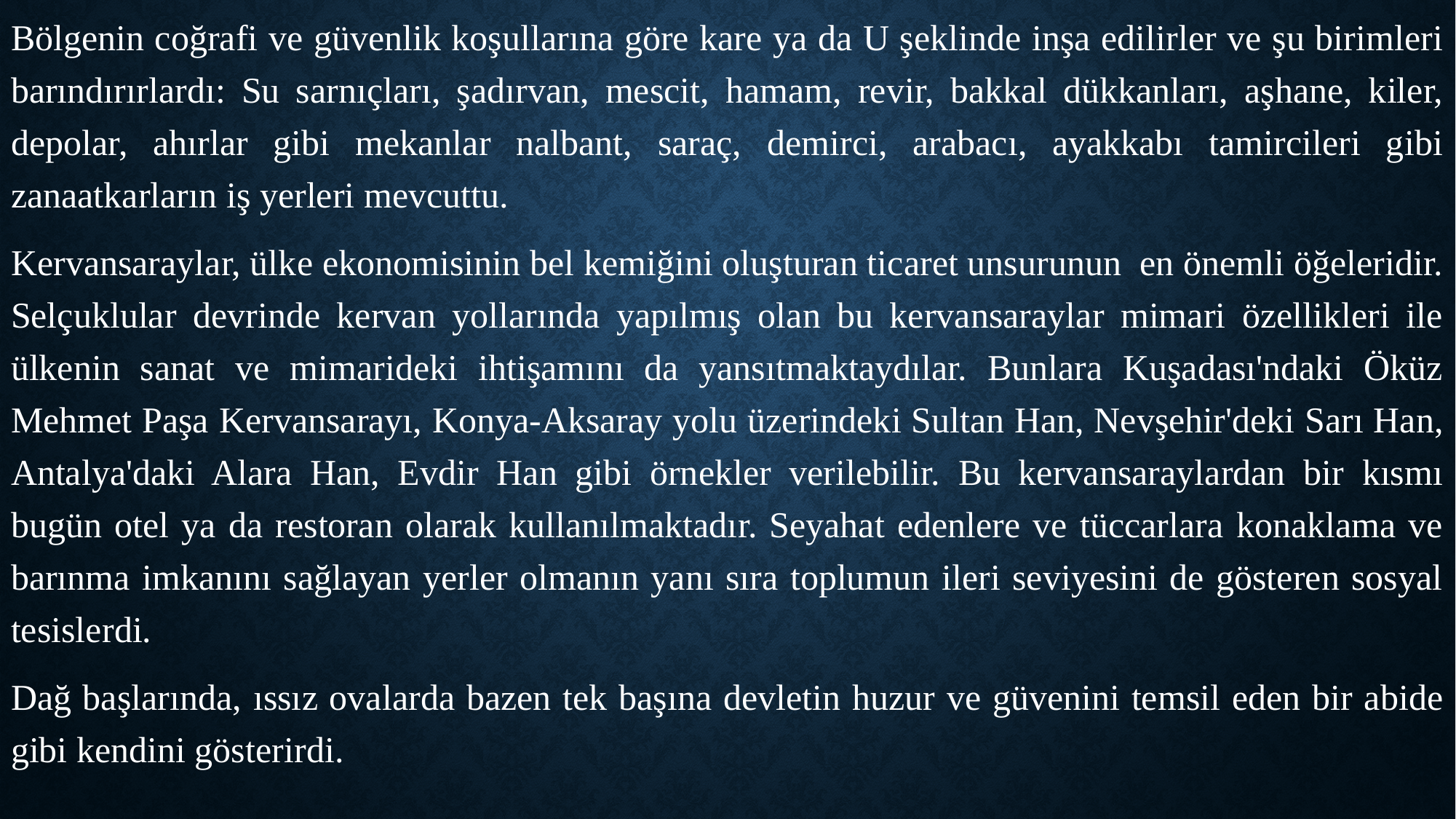

Bölgenin coğrafi ve güvenlik koşullarına göre kare ya da U şeklinde inşa edilirler ve şu birimleri barındırırlardı: Su sarnıçları, şadırvan, mescit, hamam, revir, bakkal dükkanları, aşhane, kiler, depolar, ahırlar gibi mekanlar nalbant, saraç, demirci, arabacı, ayakkabı tamircileri gibi zanaatkarların iş yerleri mevcuttu.
Kervansaraylar, ülke ekonomisinin bel kemiğini oluşturan ticaret unsurunun  en önemli öğeleridir. Selçuklular devrinde kervan yollarında yapılmış olan bu kervansaraylar mimari özellikleri ile ülkenin sanat ve mimarideki ihtişamını da yansıtmaktaydılar. Bunlara Kuşadası'ndaki Öküz Mehmet Paşa Kervansarayı, Konya-Aksaray yolu üzerindeki Sultan Han, Nevşehir'deki Sarı Han, Antalya'daki Alara Han, Evdir Han gibi örnekler verilebilir. Bu kervansaraylardan bir kısmı bugün otel ya da restoran olarak kullanılmaktadır. Seyahat edenlere ve tüccarlara konaklama ve barınma imkanını sağlayan yerler olmanın yanı sıra toplumun ileri seviyesini de gösteren sosyal tesislerdi.
Dağ başlarında, ıssız ovalarda bazen tek başına devletin huzur ve güvenini temsil eden bir abide gibi kendini gösterirdi.